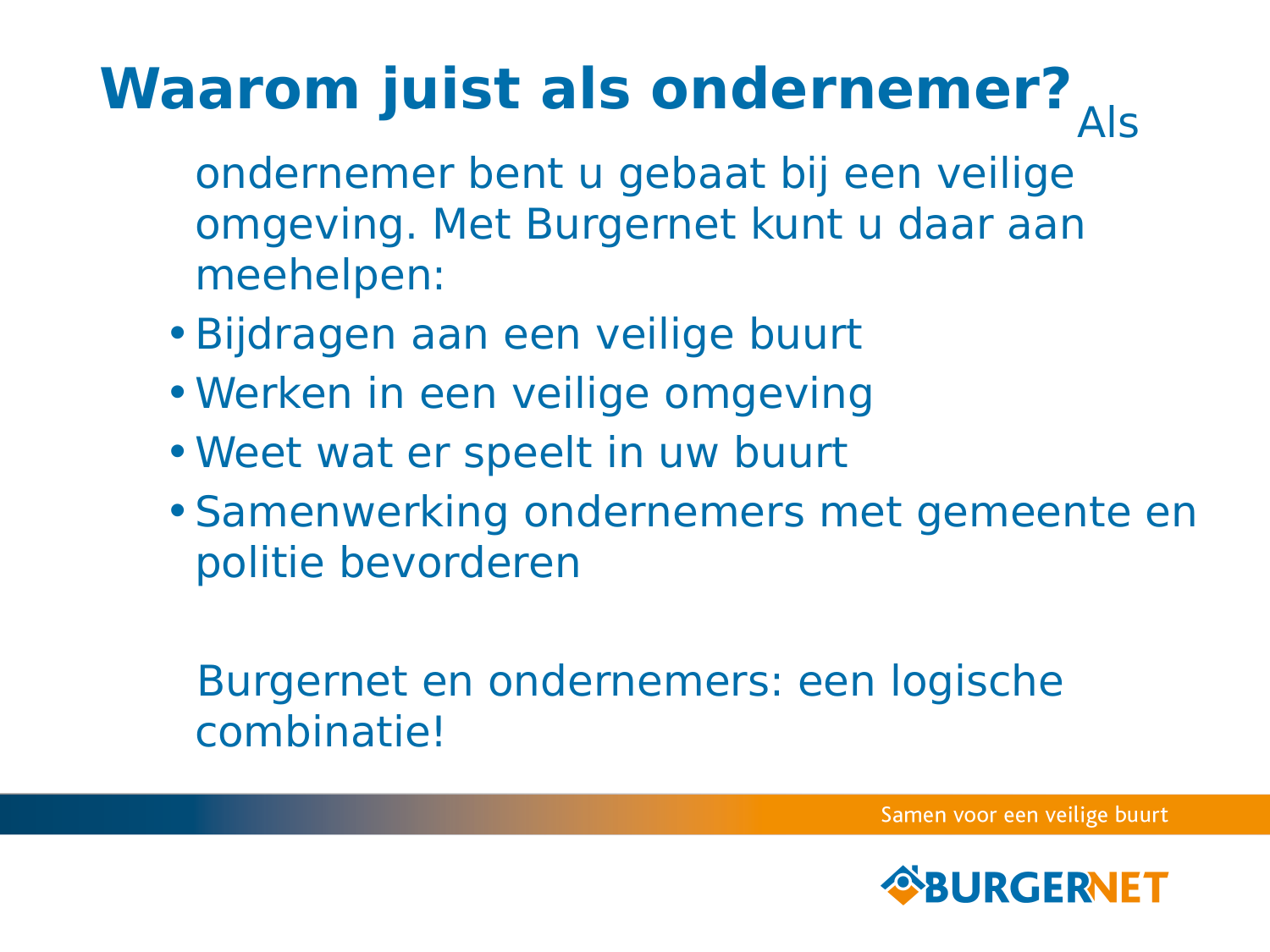

Waarom juist als ondernemer?
                                                                   Als ondernemer bent u gebaat bij een veilige omgeving. Met Burgernet kunt u daar aan meehelpen:
Bijdragen aan een veilige buurt
Werken in een veilige omgeving
Weet wat er speelt in uw buurt
Samenwerking ondernemers met gemeente en politie bevorderen

  Burgernet en ondernemers: een logische combinatie!